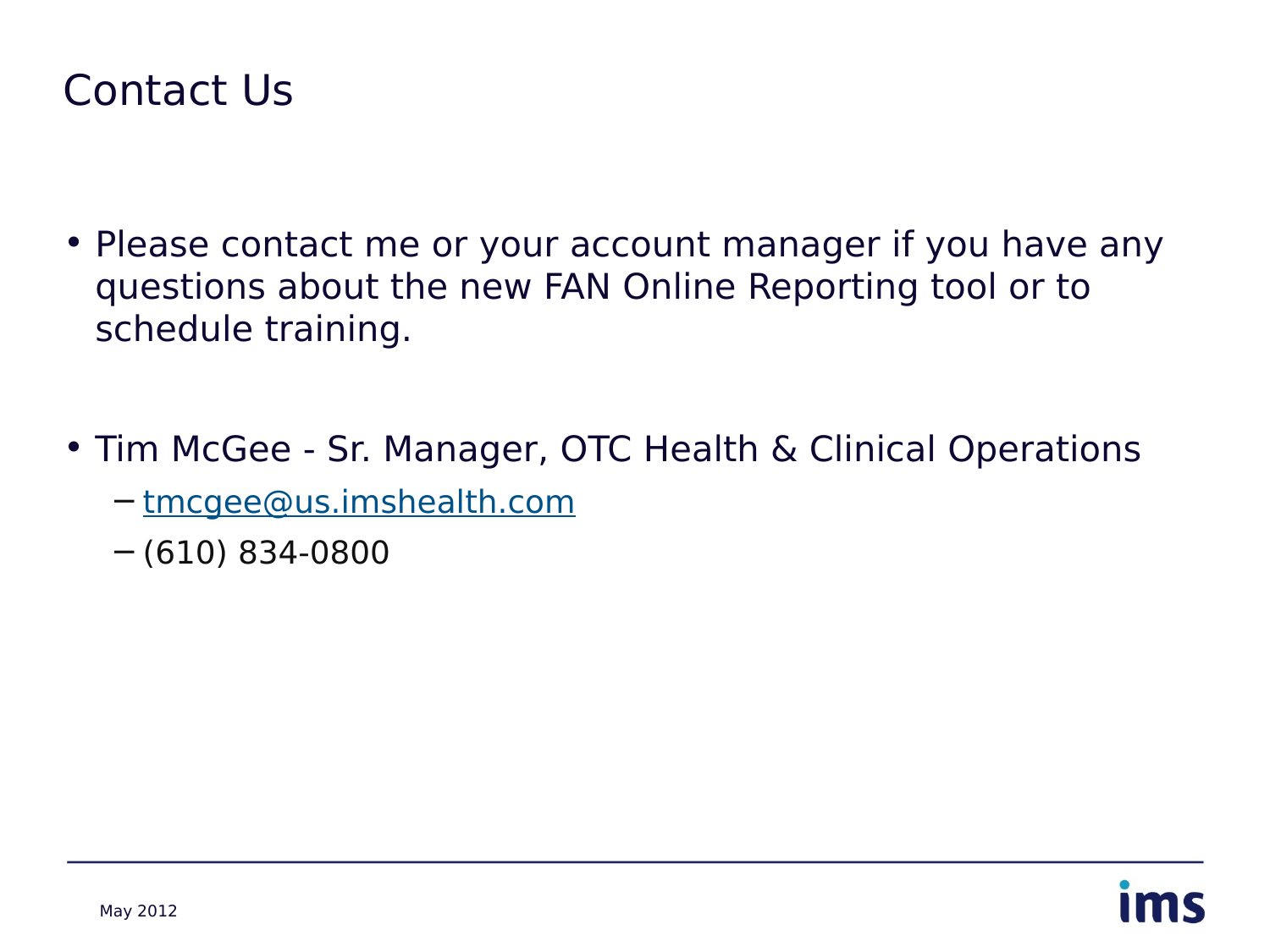

# Contact Us
Please contact me or your account manager if you have any questions about the new FAN Online Reporting tool or to schedule training.

Tim McGee - Sr. Manager, OTC Health & Clinical Operations
tmcgee@us.imshealth.com
(610) 834-0800

May 2012